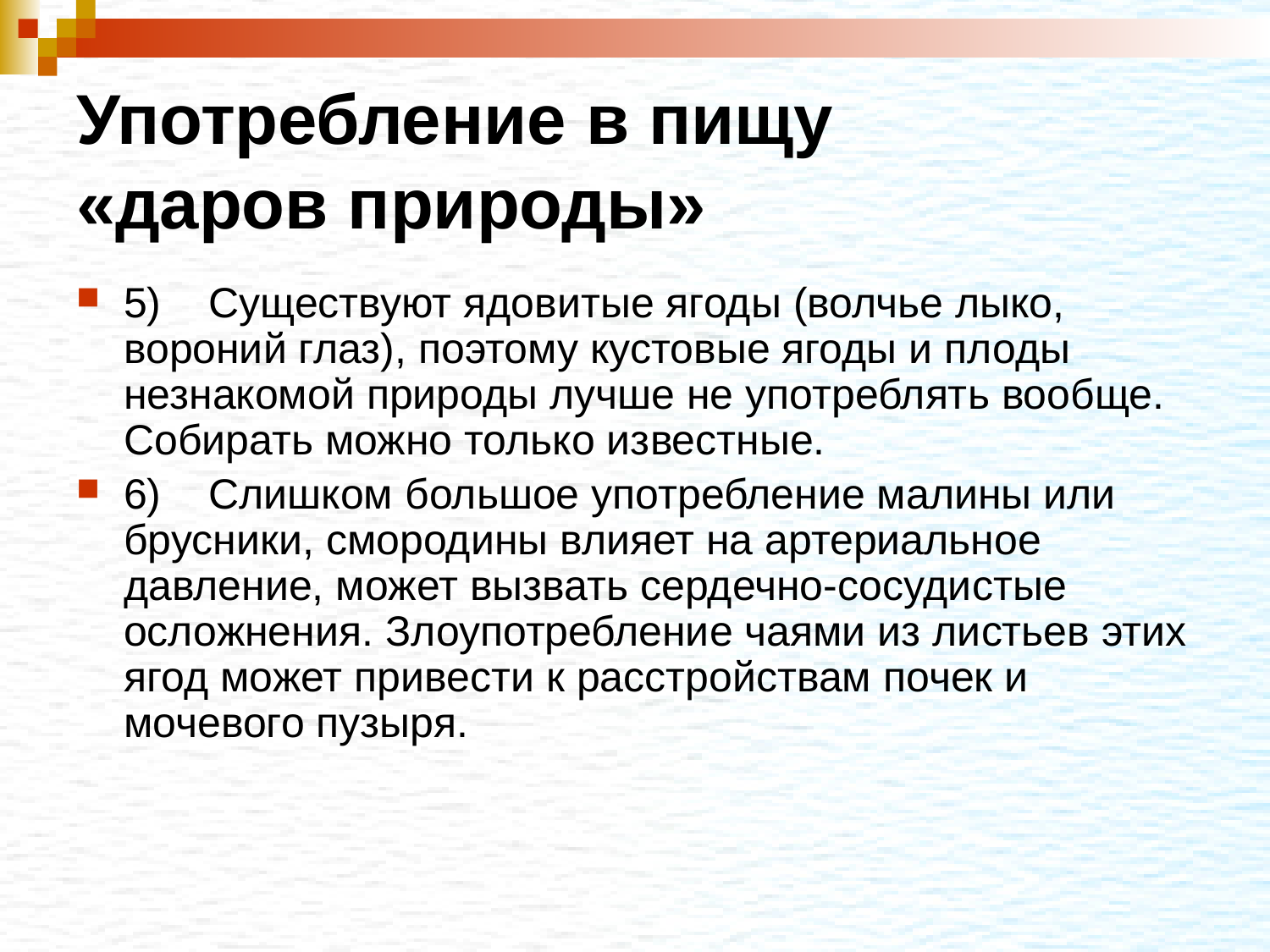

# Употребление в пищу       «даров природы»
5)    Существуют ядовитые ягоды (волчье лыко, вороний глаз), поэтому кустовые ягоды и плоды незнакомой природы лучше не употреблять вообще. Собирать можно только известные.
6)    Слишком большое употребление малины или брусники, смородины влияет на артериальное давление, может вызвать сердечно-сосудистые осложнения. Злоупотребление чаями из листьев этих ягод может привести к расстройствам почек и мочевого пузыря.